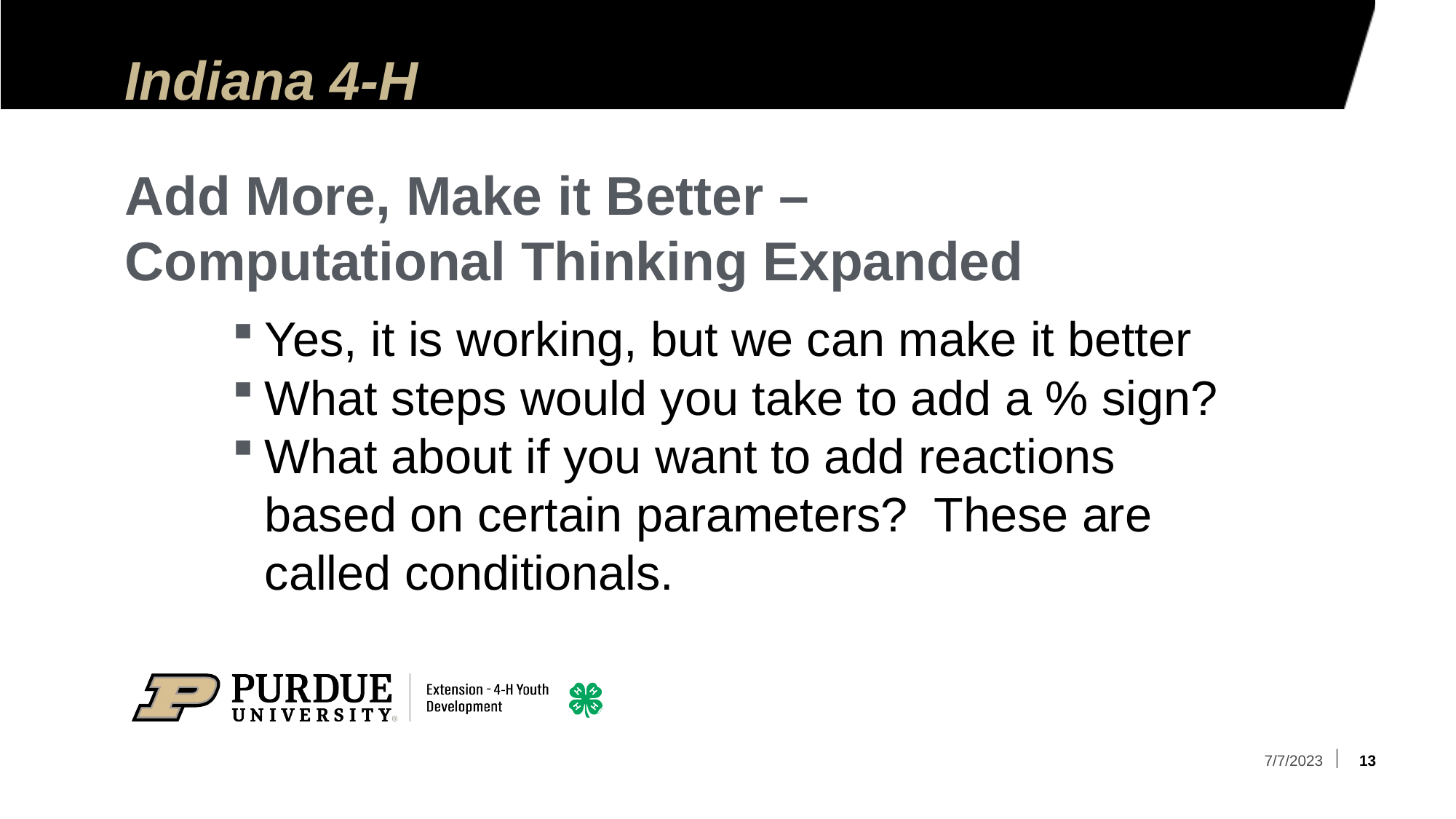

# Indiana 4-H
Add More, Make it Better – Computational Thinking Expanded
Yes, it is working, but we can make it better
What steps would you take to add a % sign?
What about if you want to add reactions based on certain parameters?  These are called conditionals.

13
7/7/2023